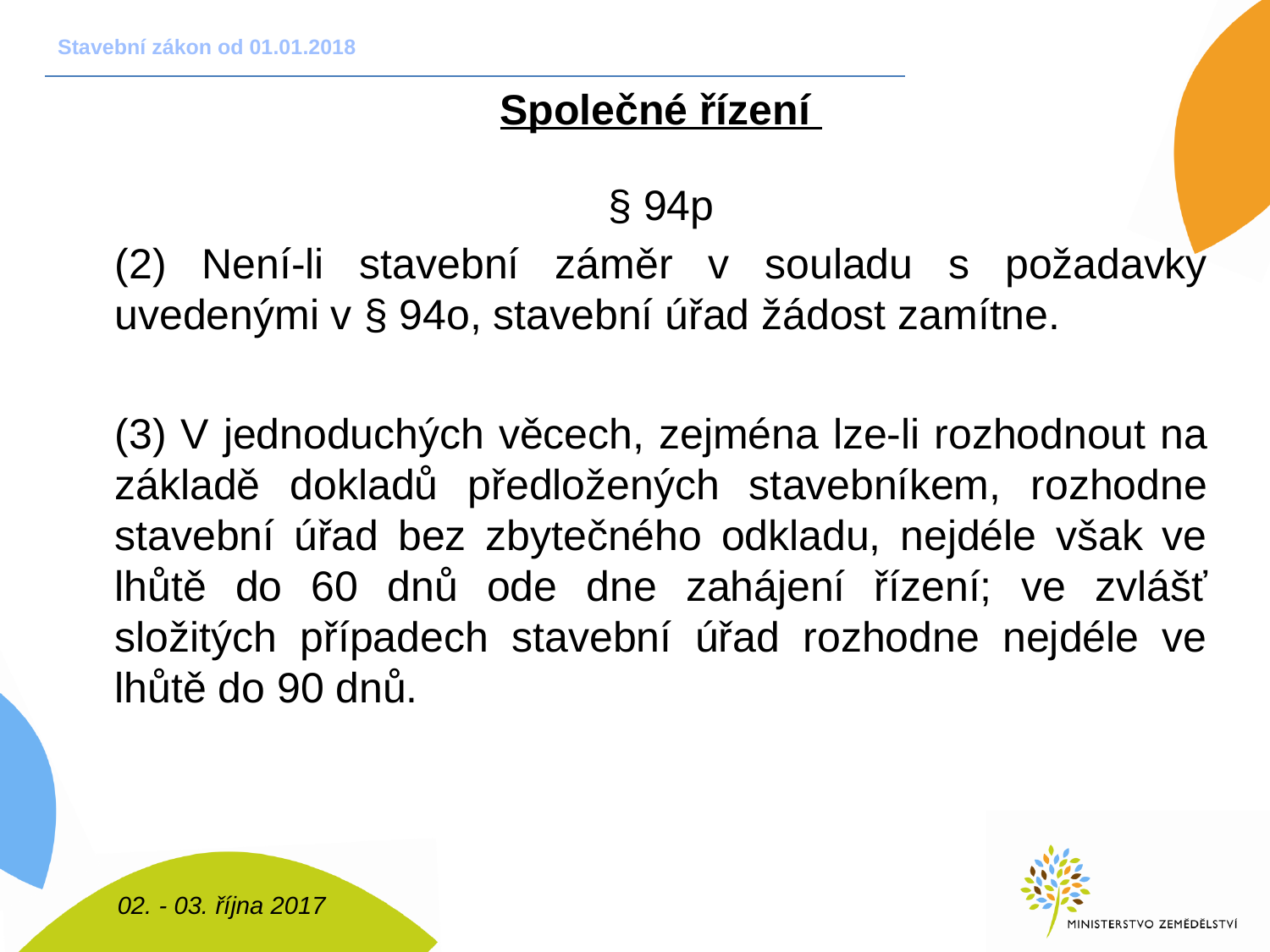

# Stavební zákon od 01.01.2018
Společné řízení

§ 94p
(2) Není-li stavební záměr v souladu s požadavky uvedenými v § 94o, stavební úřad žádost zamítne.

(3) V jednoduchých věcech, zejména lze-li rozhodnout na základě dokladů předložených stavebníkem, rozhodne stavební úřad bez zbytečného odkladu, nejdéle však ve lhůtě do 60 dnů ode dne zahájení řízení; ve zvlášť složitých případech stavební úřad rozhodne nejdéle ve lhůtě do 90 dnů.
02. - 03. října 2017